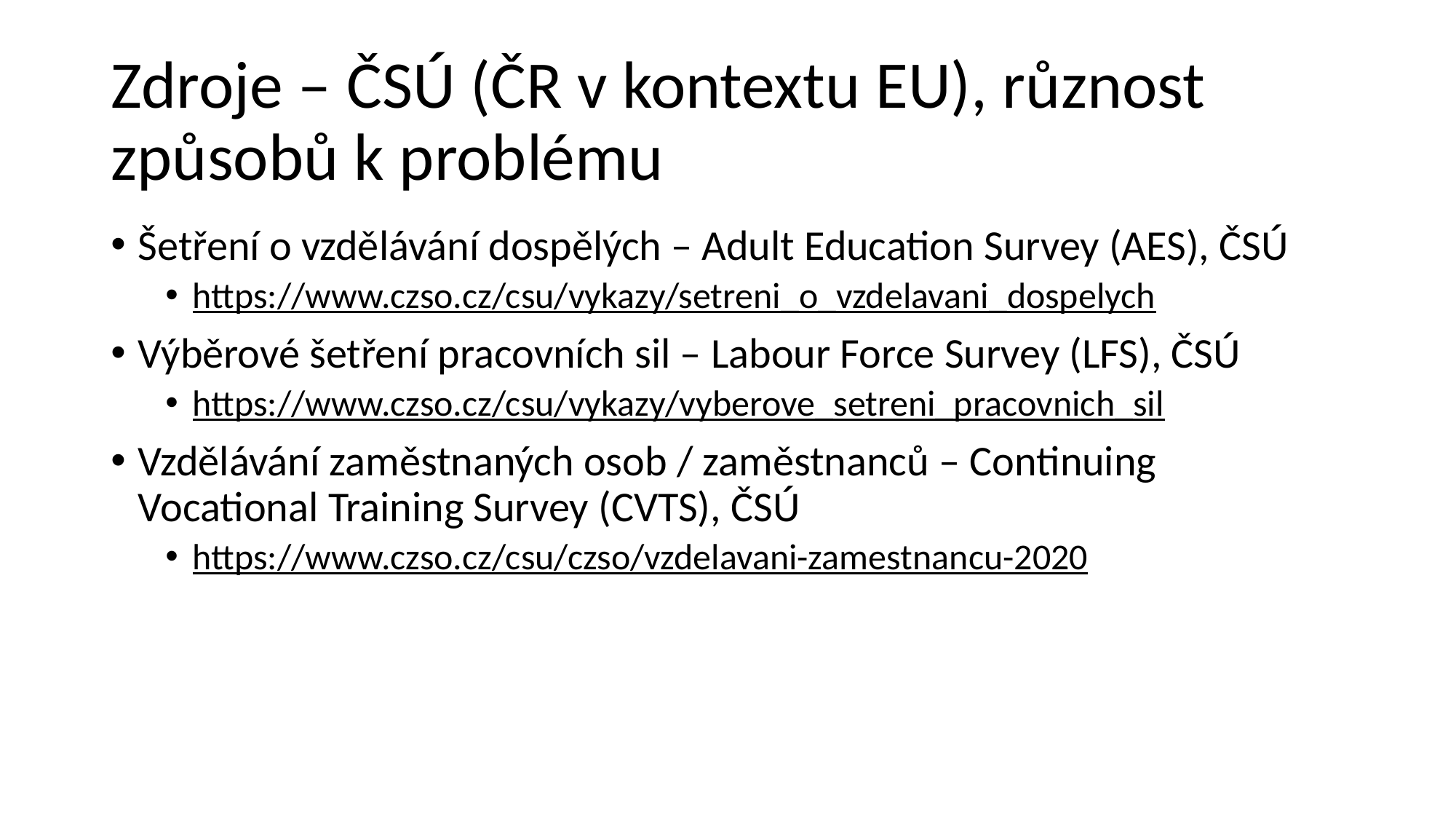

# Zdroje – ČSÚ (ČR v kontextu EU), různost způsobů k problému
Šetření o vzdělávání dospělých – Adult Education Survey (AES), ČSÚ
https://www.czso.cz/csu/vykazy/setreni_o_vzdelavani_dospelych
Výběrové šetření pracovních sil – Labour Force Survey (LFS), ČSÚ
https://www.czso.cz/csu/vykazy/vyberove_setreni_pracovnich_sil
Vzdělávání zaměstnaných osob / zaměstnanců – Continuing Vocational Training Survey (CVTS), ČSÚ
https://www.czso.cz/csu/czso/vzdelavani-zamestnancu-2020